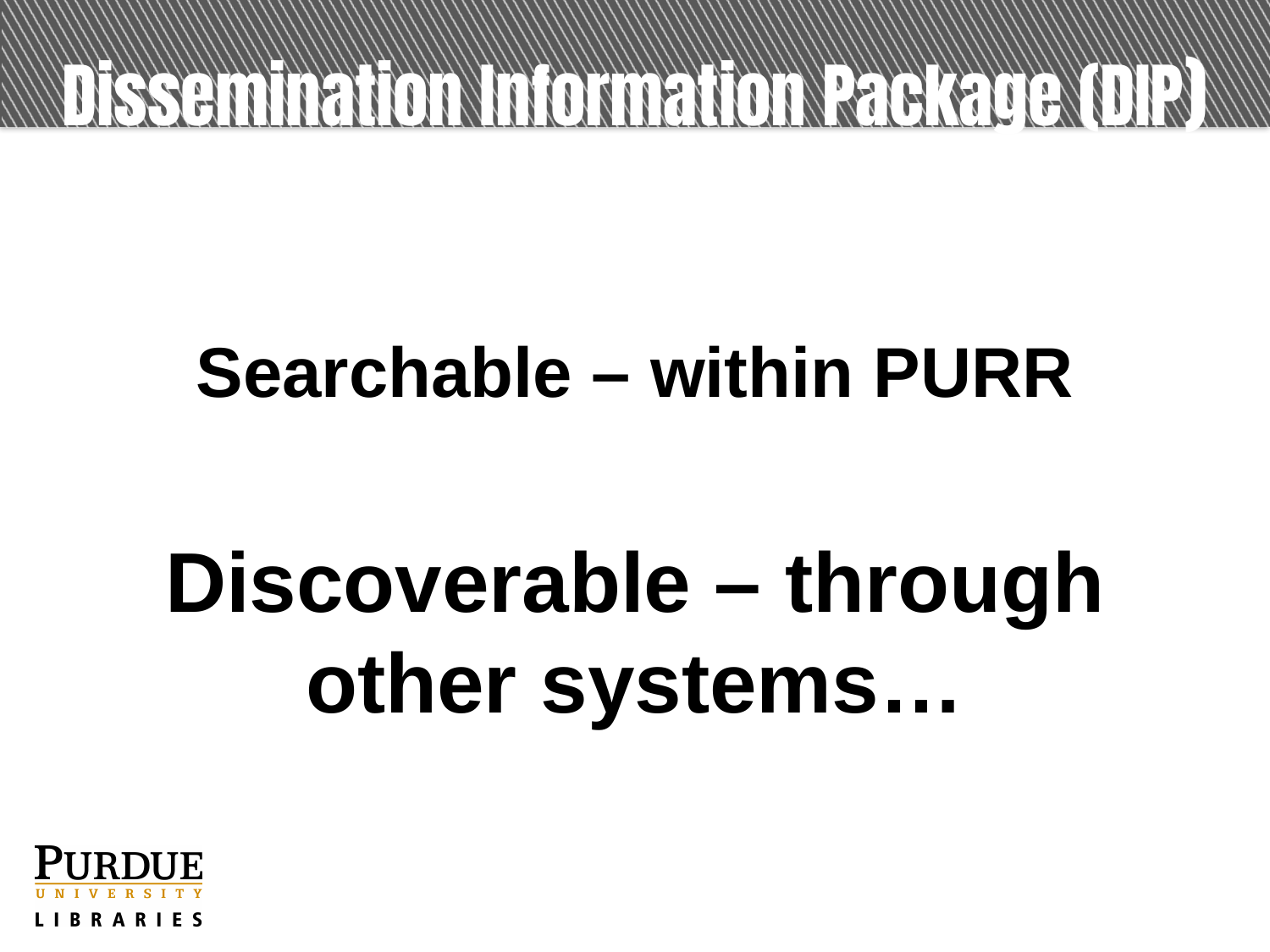

Dissemination Information Package (DIP)

Searchable – within PURR

Discoverable – through other systems…